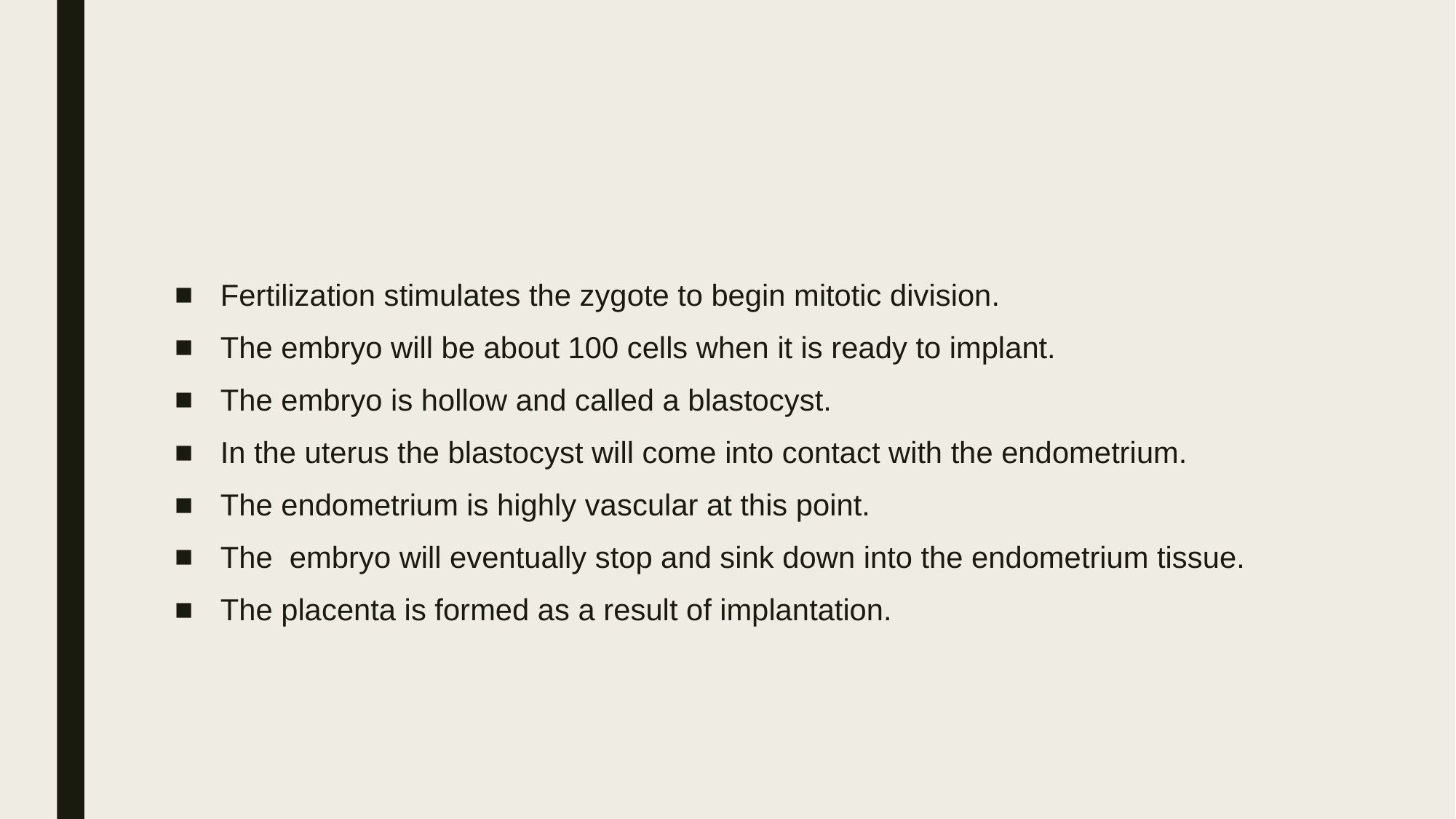

#
Fertilization stimulates the zygote to begin mitotic division.
The embryo will be about 100 cells when it is ready to implant.
The embryo is hollow and called a blastocyst.
In the uterus the blastocyst will come into contact with the endometrium.
The endometrium is highly vascular at this point.
The  embryo will eventually stop and sink down into the endometrium tissue.
The placenta is formed as a result of implantation.